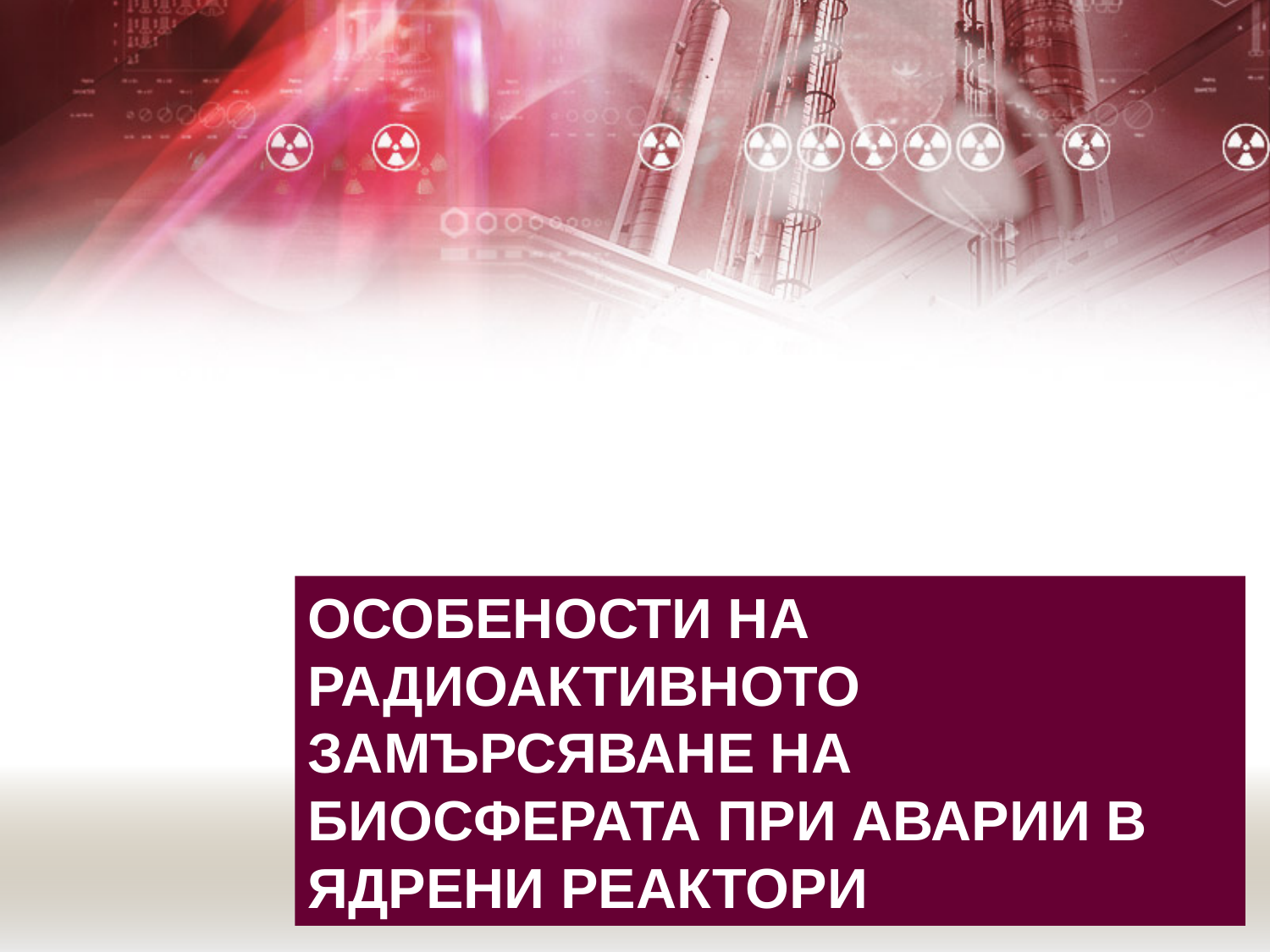

# ОСОБЕНОСТИ НА РАДИОАКТИВНОТО ЗАМЪРСЯВАНЕ НА БИОСФЕРАТА ПРИ АВАРИИ В ЯДРЕНИ РЕАКТОРИ